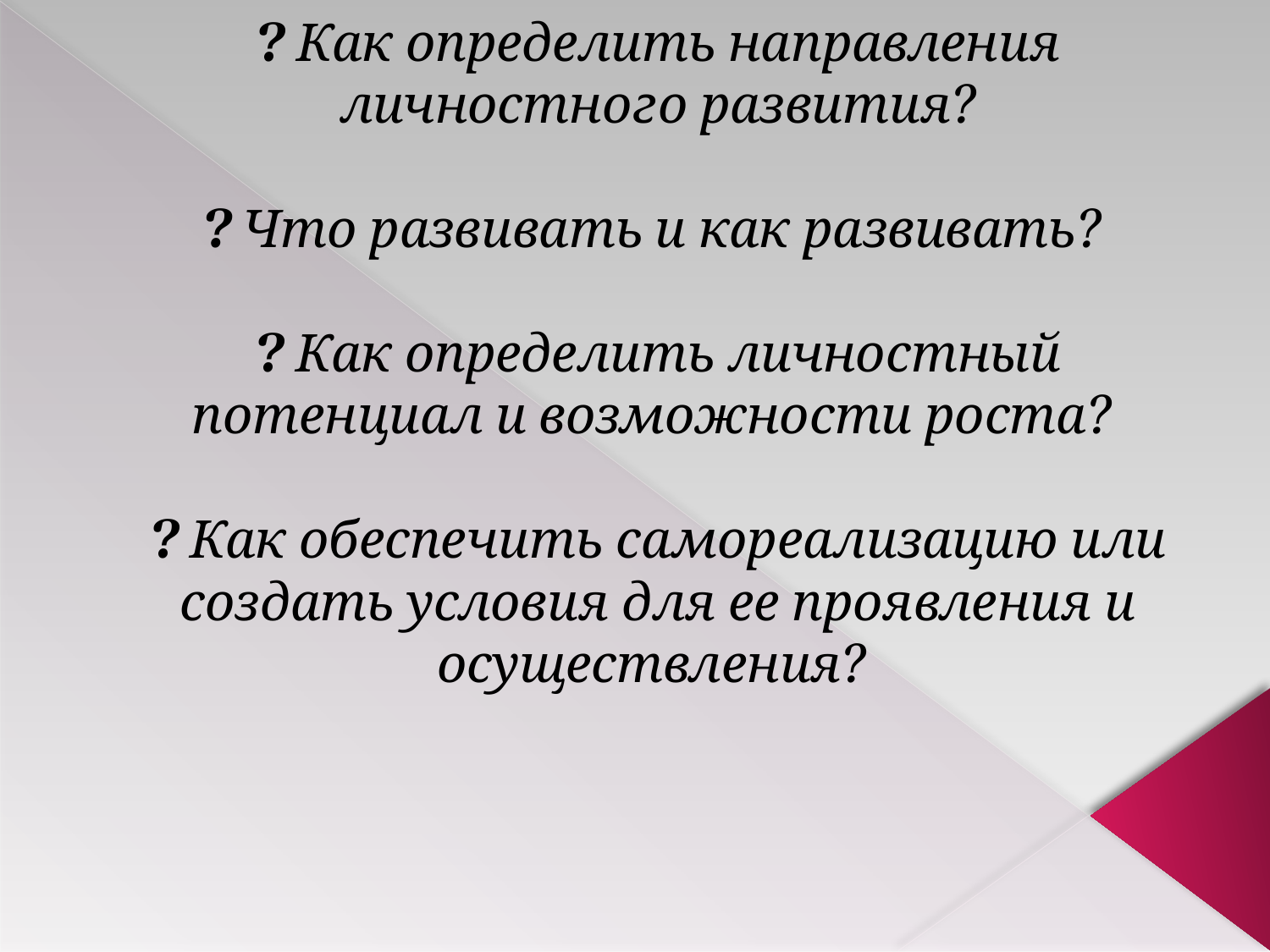

# ? Как определить направления личностного развития? ? Что развивать и как развивать? ? Как определить личностный потенциал и возможности роста? ? Как обеспечить самореализацию или создать условия для ее проявления и осуществления?